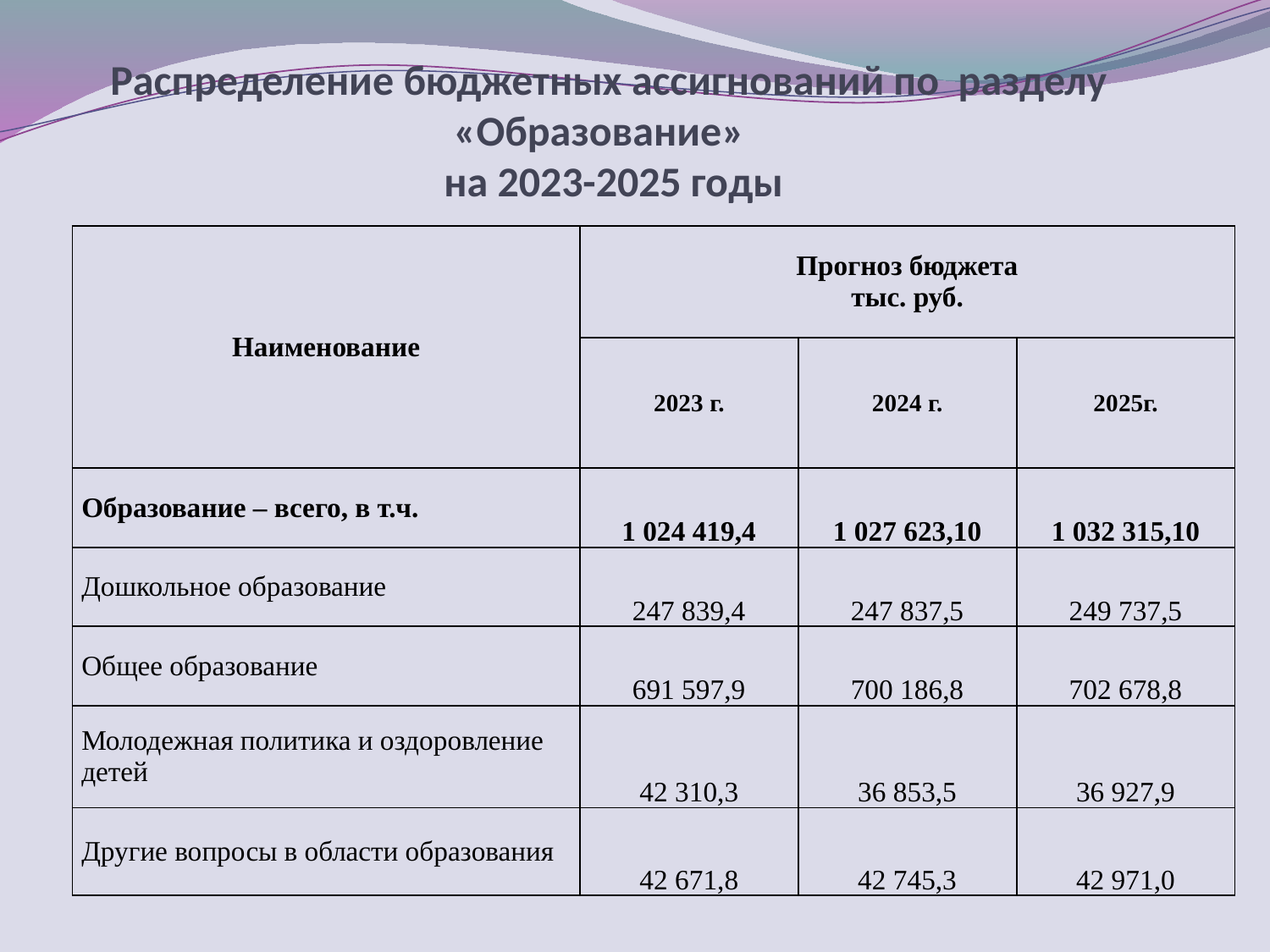

# Распределение бюджетных ассигнований по  разделу «Образование» на 2023-2025 годы
| Наименование | Прогноз бюджета тыс. руб. |  |  |
| --- | --- | --- | --- |
|  | 2023 г. | 2024 г. | 2025г. |
| Образование – всего, в т.ч. | 1 024 419,4 | 1 027 623,10 | 1 032 315,10 |
| Дошкольное образование | 247 839,4 | 247 837,5 | 249 737,5 |
| Общее образование | 691 597,9 | 700 186,8 | 702 678,8 |
| Молодежная политика и оздоровление детей | 42 310,3 | 36 853,5 | 36 927,9 |
| Другие вопросы в области образования | 42 671,8 | 42 745,3 | 42 971,0 |